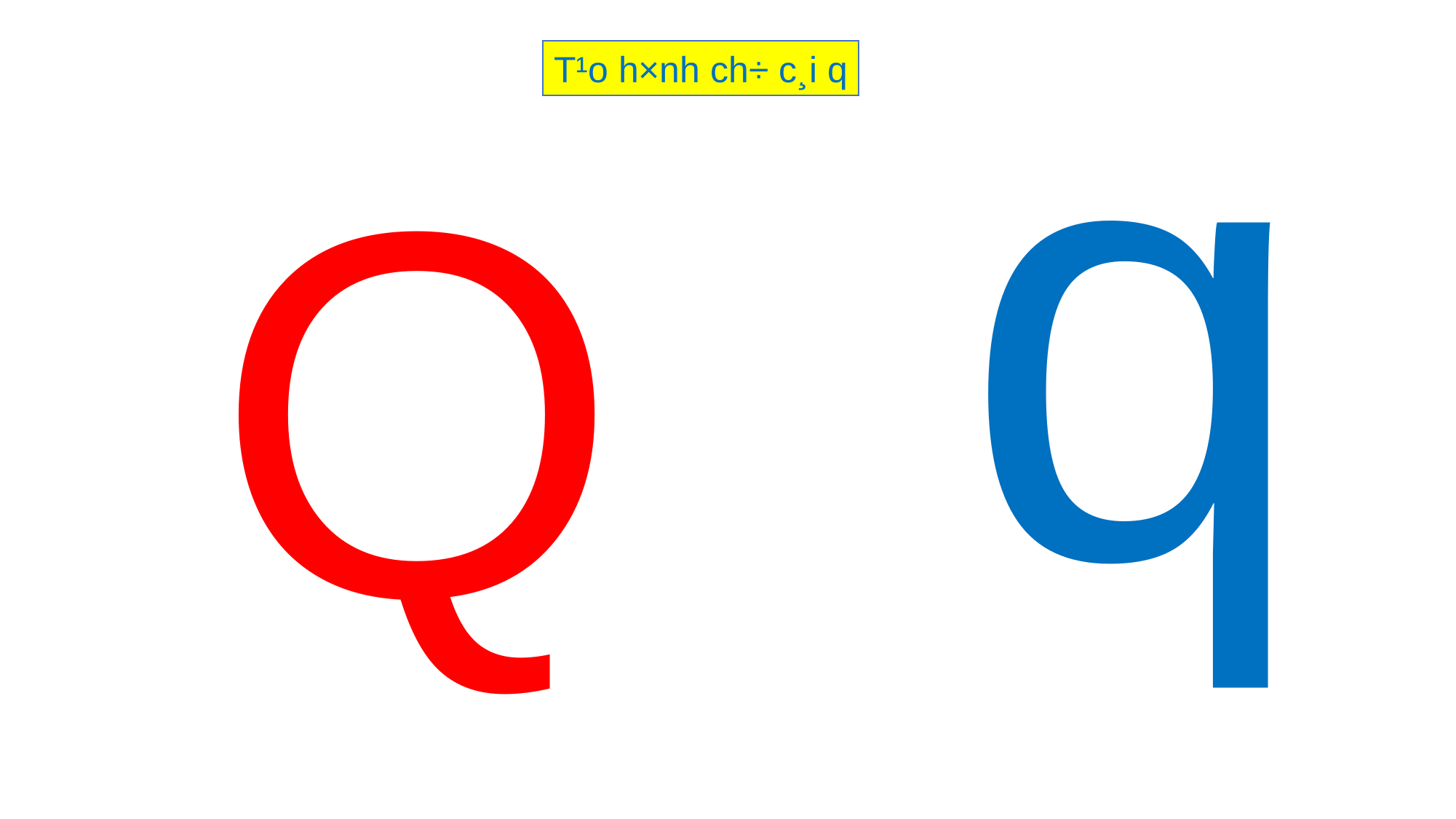

q
T¹o h×nh ch÷ c¸i q
Q